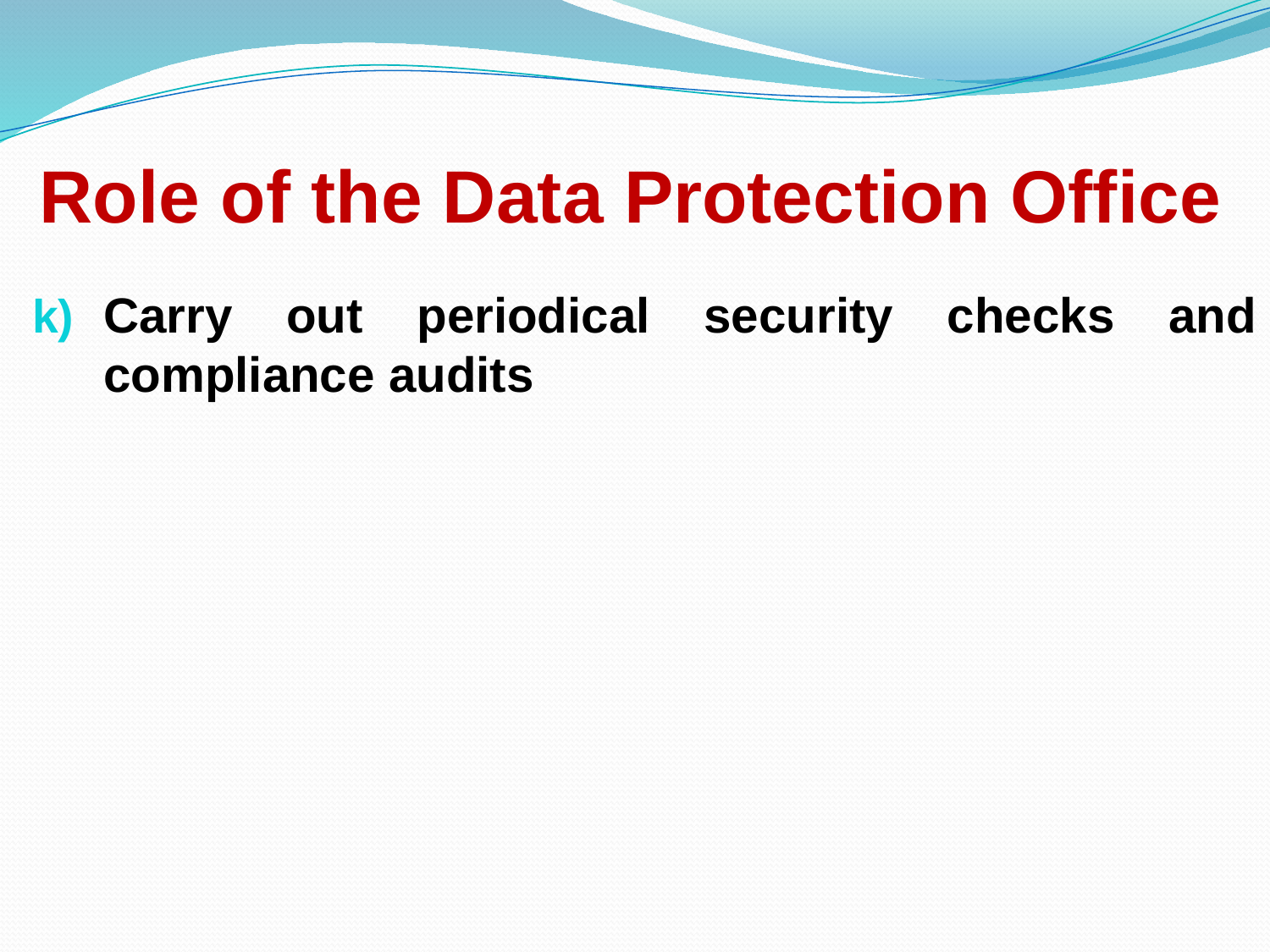

# Role of the Data Protection Office

Carry out periodical security checks and compliance audits